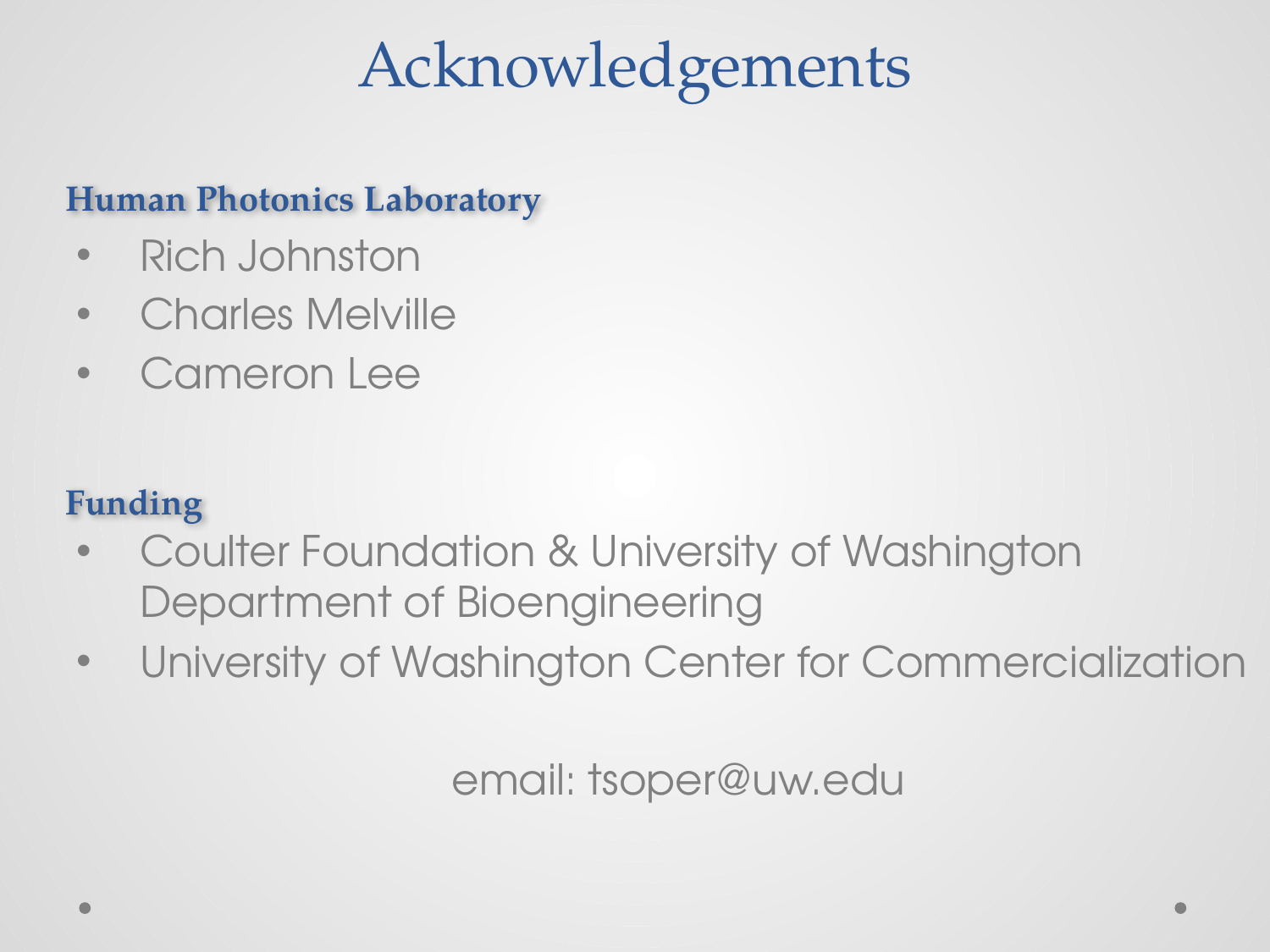

# Acknowledgements
Human Photonics Laboratory
Rich Johnston
Charles Melville
Cameron Lee

Coulter Foundation & University of Washington    	Department of Bioengineering
University of Washington Center for Commercialization

  email: tsoper@uw.edu
Funding